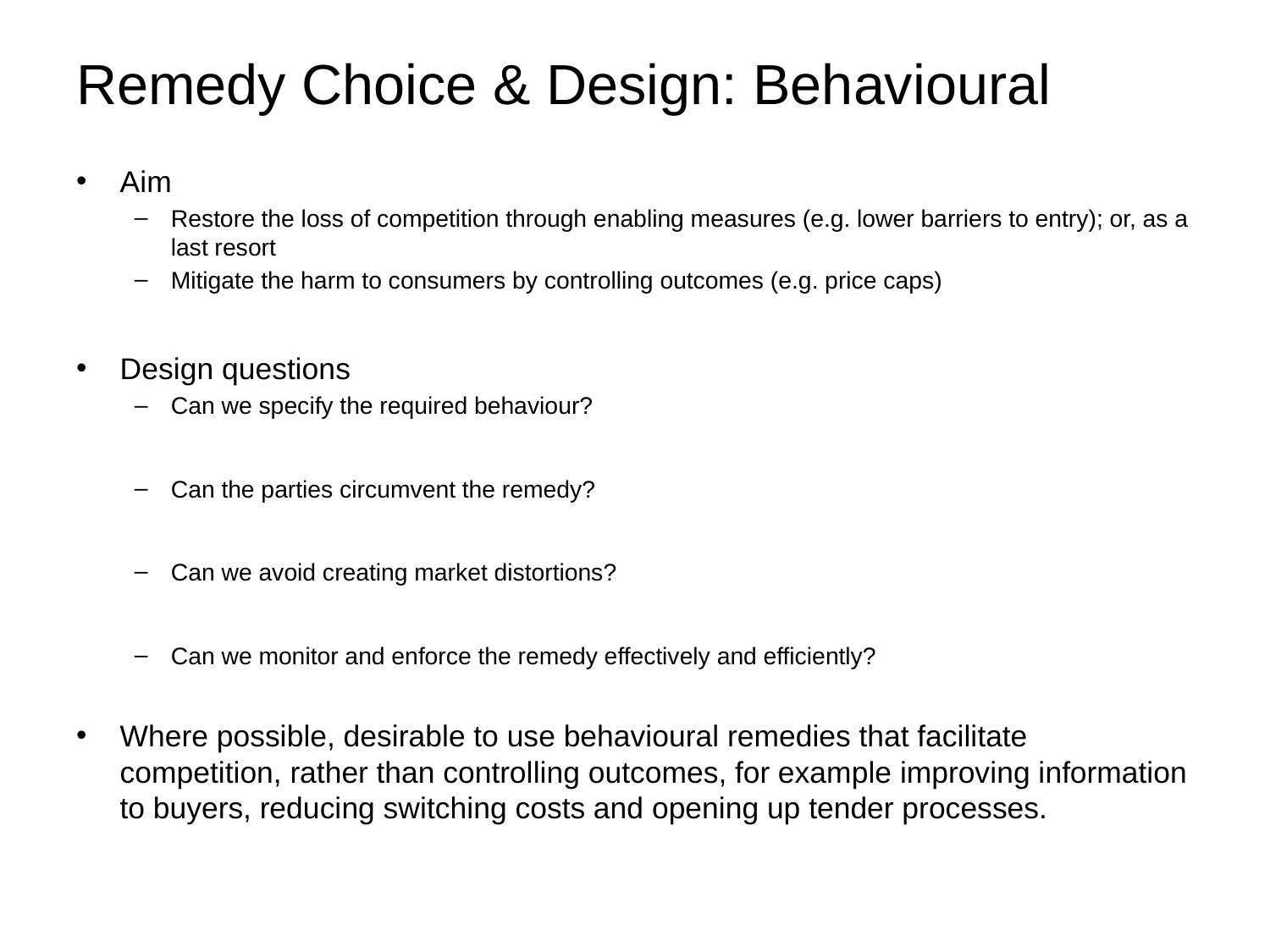

# Remedy Choice & Design: Behavioural
Aim
Restore the loss of competition through enabling measures (e.g. lower barriers to entry); or, as a last resort
Mitigate the harm to consumers by controlling outcomes (e.g. price caps)

Design questions
Can we specify the required behaviour?

Can the parties circumvent the remedy?

Can we avoid creating market distortions?

Can we monitor and enforce the remedy effectively and efficiently?

Where possible, desirable to use behavioural remedies that facilitate competition, rather than controlling outcomes, for example improving information to buyers, reducing switching costs and opening up tender processes.